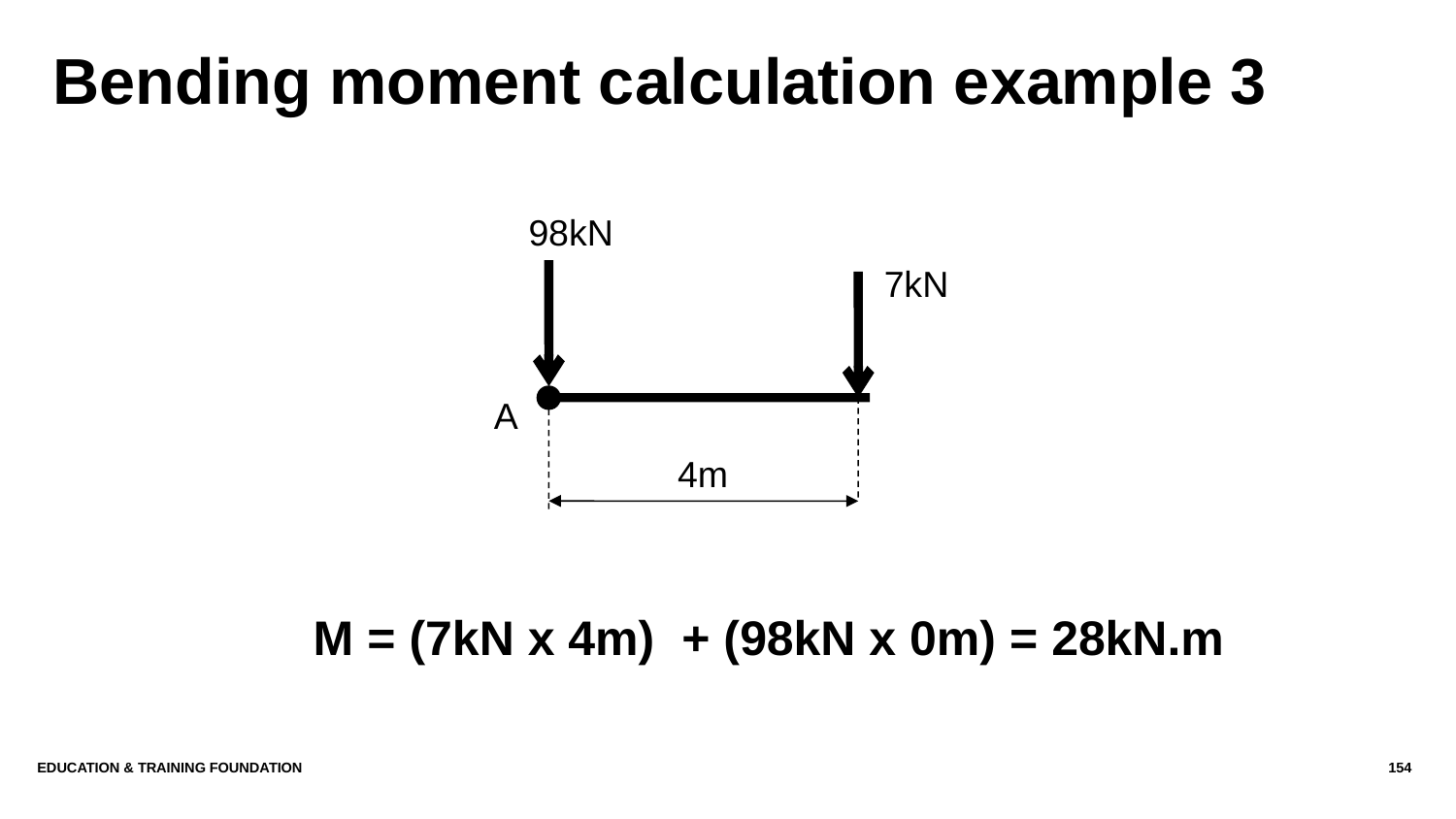

# Bending moment calculation example 3
98kN

A

4m

7kN
M = (7kN x 4m)  + (98kN x 0m) = 28kN.m
Education & Training Foundation
154